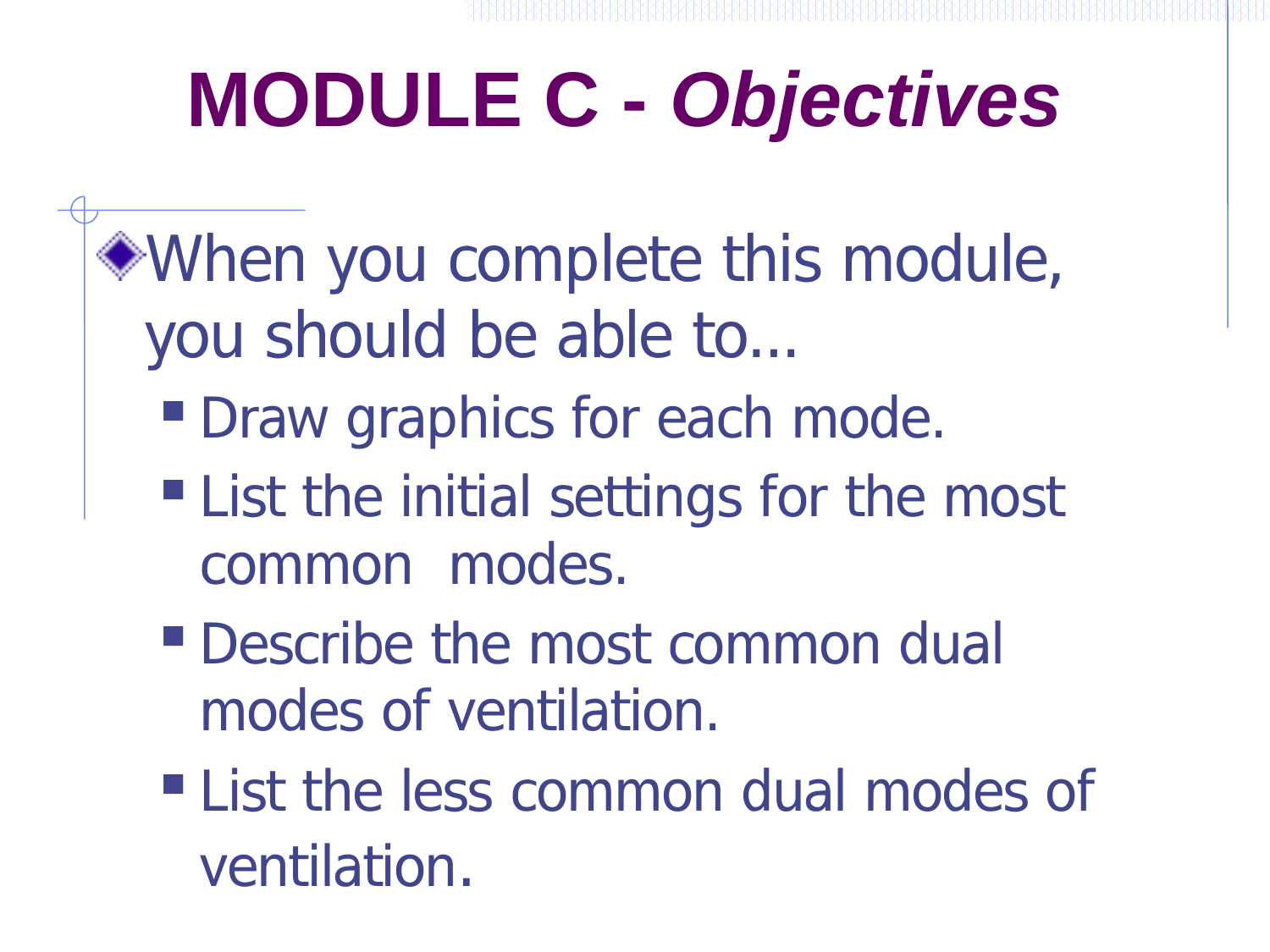

# MODULE C - Objectives
When you complete this module, you should be able to…
Draw graphics for each mode.
List the initial settings for the most common  modes.
Describe the most common dual modes of ventilation.
List the less common dual modes of ventilation.